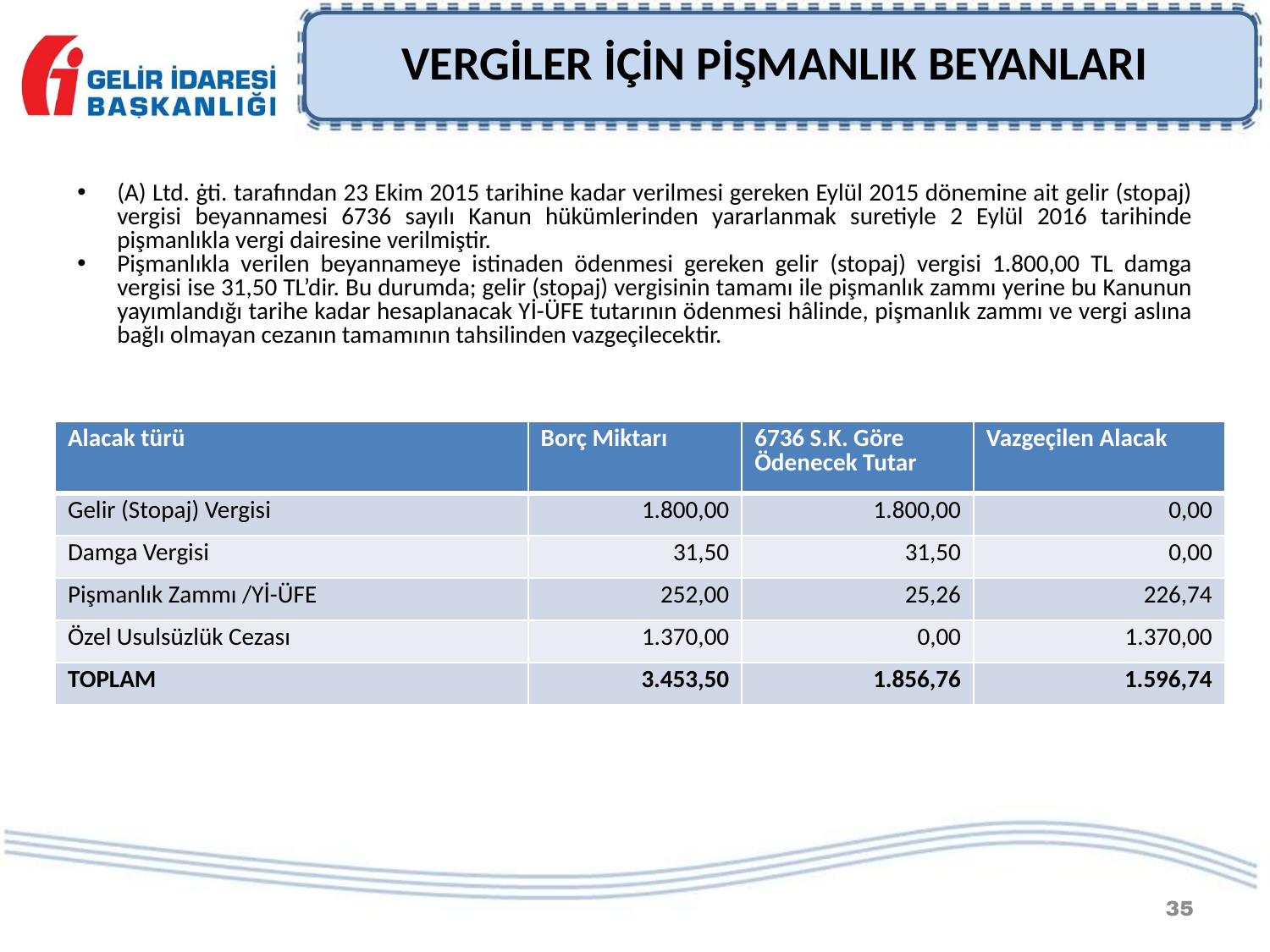

VERGİLER İÇİN PİŞMANLIK BEYANLARI
(A) Ltd. ġti. tarafından 23 Ekim 2015 tarihine kadar verilmesi gereken Eylül 2015 dönemine ait gelir (stopaj) vergisi beyannamesi 6736 sayılı Kanun hükümlerinden yararlanmak suretiyle 2 Eylül 2016 tarihinde pişmanlıkla vergi dairesine verilmiştir.
Pişmanlıkla verilen beyannameye istinaden ödenmesi gereken gelir (stopaj) vergisi 1.800,00 TL damga vergisi ise 31,50 TL’dir. Bu durumda; gelir (stopaj) vergisinin tamamı ile pişmanlık zammı yerine bu Kanunun yayımlandığı tarihe kadar hesaplanacak Yİ-ÜFE tutarının ödenmesi hâlinde, pişmanlık zammı ve vergi aslına bağlı olmayan cezanın tamamının tahsilinden vazgeçilecektir.
| Alacak türü | Borç Miktarı | 6736 S.K. Göre Ödenecek Tutar | Vazgeçilen Alacak |
| --- | --- | --- | --- |
| Gelir (Stopaj) Vergisi | 1.800,00 | 1.800,00 | 0,00 |
| Damga Vergisi | 31,50 | 31,50 | 0,00 |
| Pişmanlık Zammı /Yİ-ÜFE | 252,00 | 25,26 | 226,74 |
| Özel Usulsüzlük Cezası | 1.370,00 | 0,00 | 1.370,00 |
| TOPLAM | 3.453,50 | 1.856,76 | 1.596,74 |
35